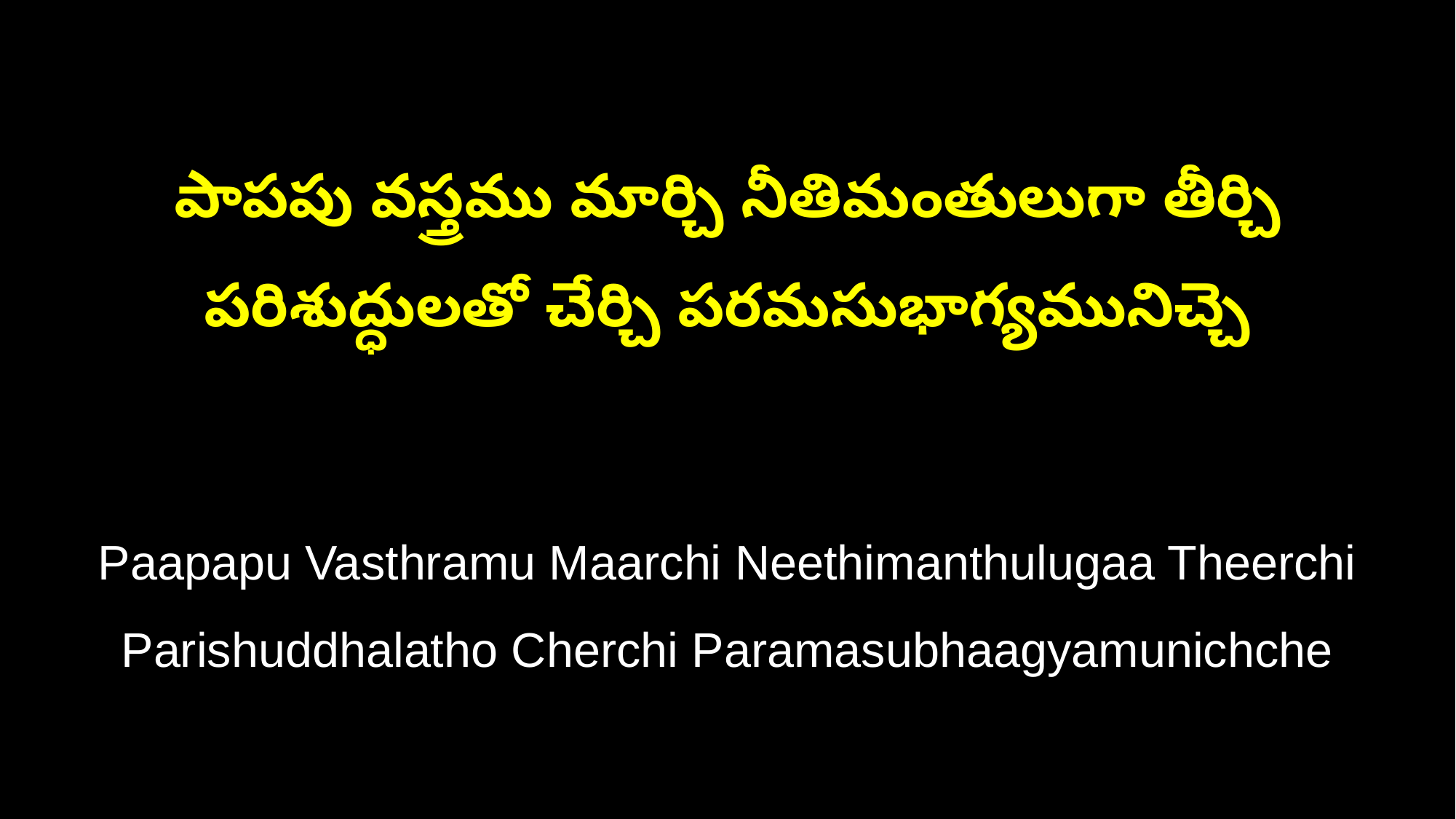

పాపపు వస్త్రము మార్చి నీతిమంతులుగా తీర్చి
పరిశుద్ధులతో చేర్చి పరమసుభాగ్యమునిచ్చె
Paapapu Vasthramu Maarchi Neethimanthulugaa Theerchi
Parishuddhalatho Cherchi Paramasubhaagyamunichche